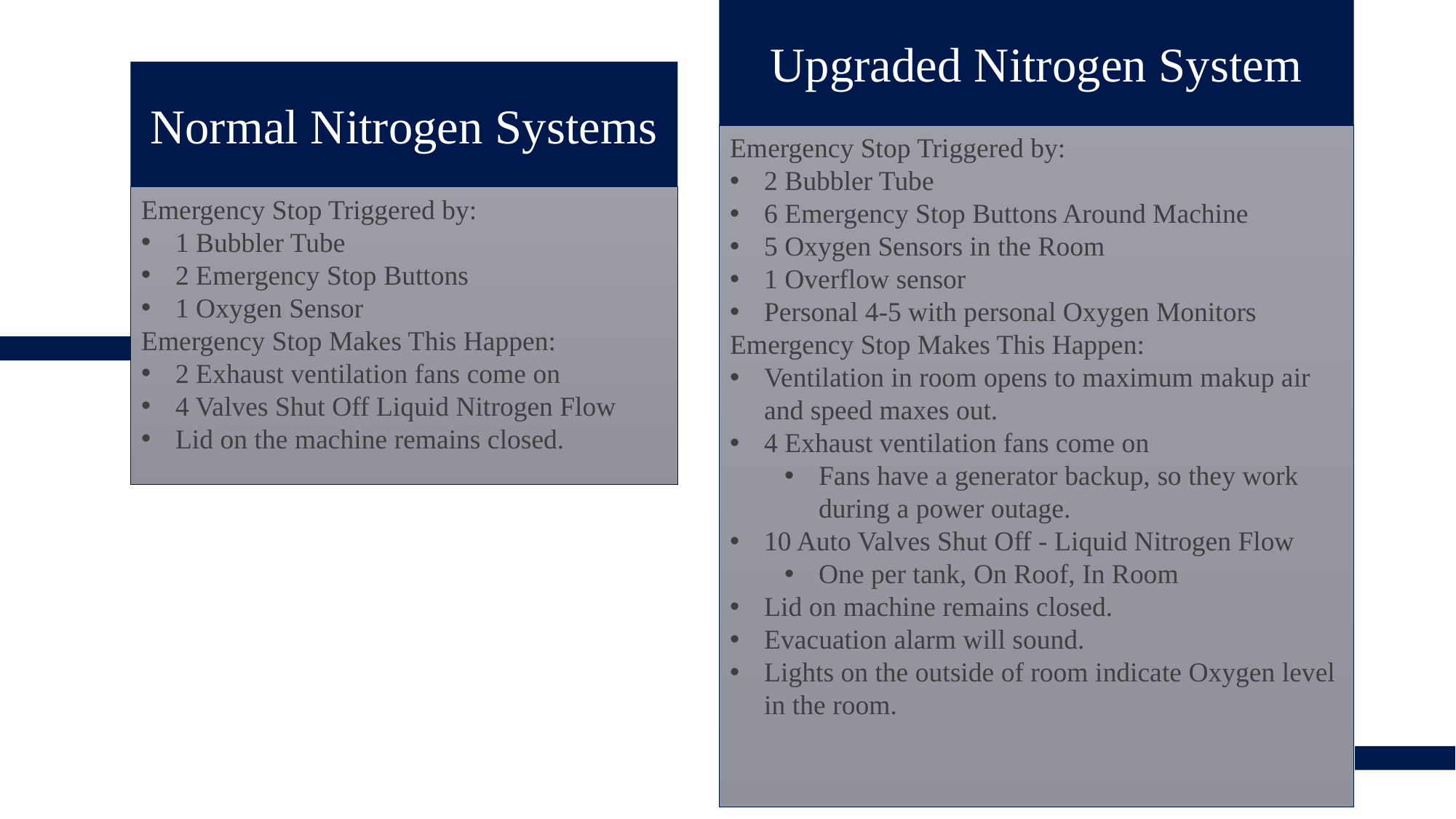

Upgraded Nitrogen System
Normal Nitrogen Systems
Emergency Stop Triggered by:
2 Bubbler Tube
6 Emergency Stop Buttons Around Machine
5 Oxygen Sensors in the Room
1 Overflow sensor
Personal 4-5 with personal Oxygen Monitors
Emergency Stop Makes This Happen:
Ventilation in room opens to maximum makup air and speed maxes out.
4 Exhaust ventilation fans come on
Fans have a generator backup, so they work during a power outage.
10 Auto Valves Shut Off - Liquid Nitrogen Flow
One per tank, On Roof, In Room
Lid on machine remains closed.
Evacuation alarm will sound.
Lights on the outside of room indicate Oxygen level in the room.

Emergency Stop Triggered by:
1 Bubbler Tube
2 Emergency Stop Buttons
1 Oxygen Sensor
Emergency Stop Makes This Happen:
2 Exhaust ventilation fans come on
4 Valves Shut Off Liquid Nitrogen Flow
Lid on the machine remains closed.